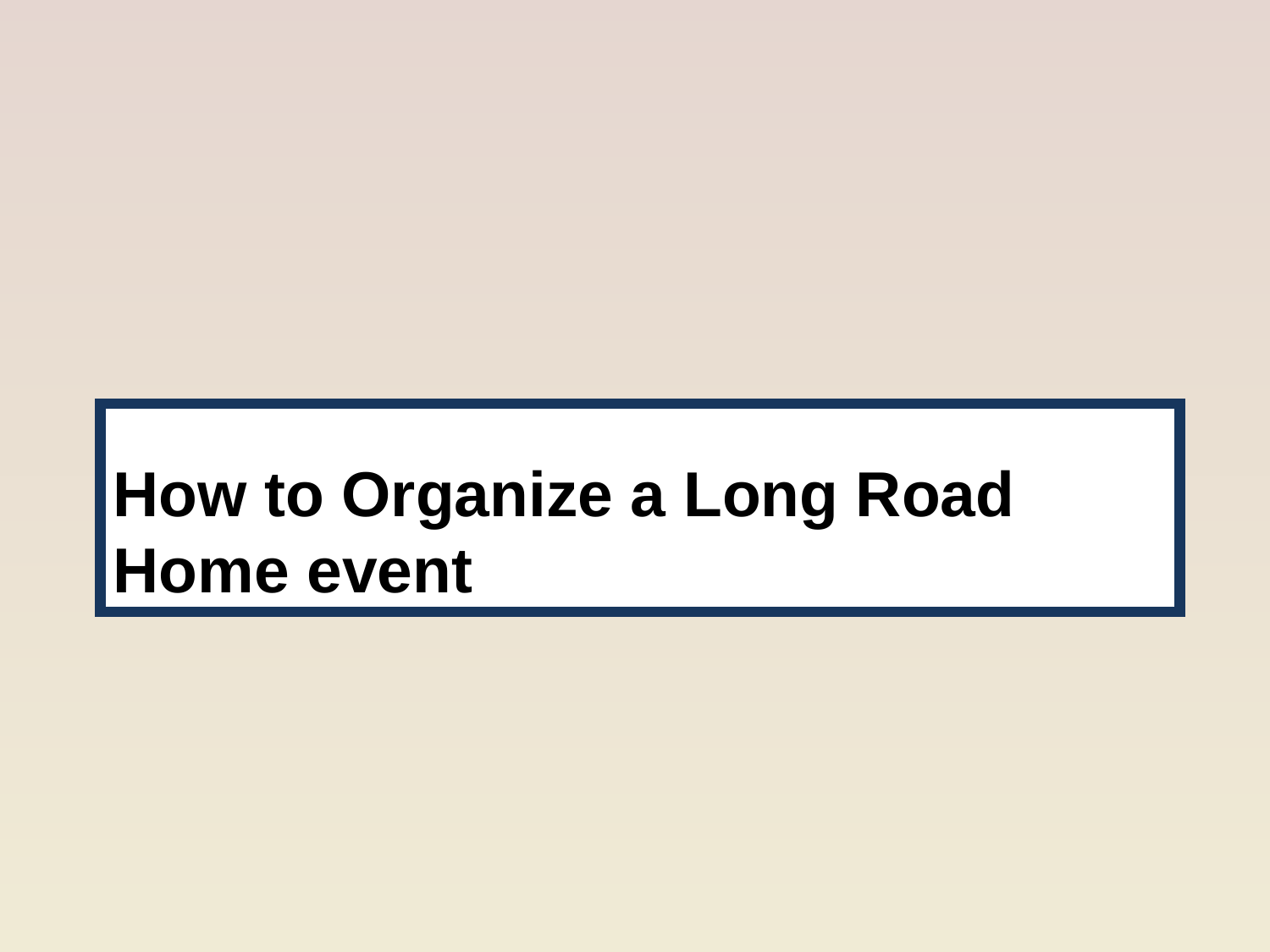

How to Organize a Long Road Home event